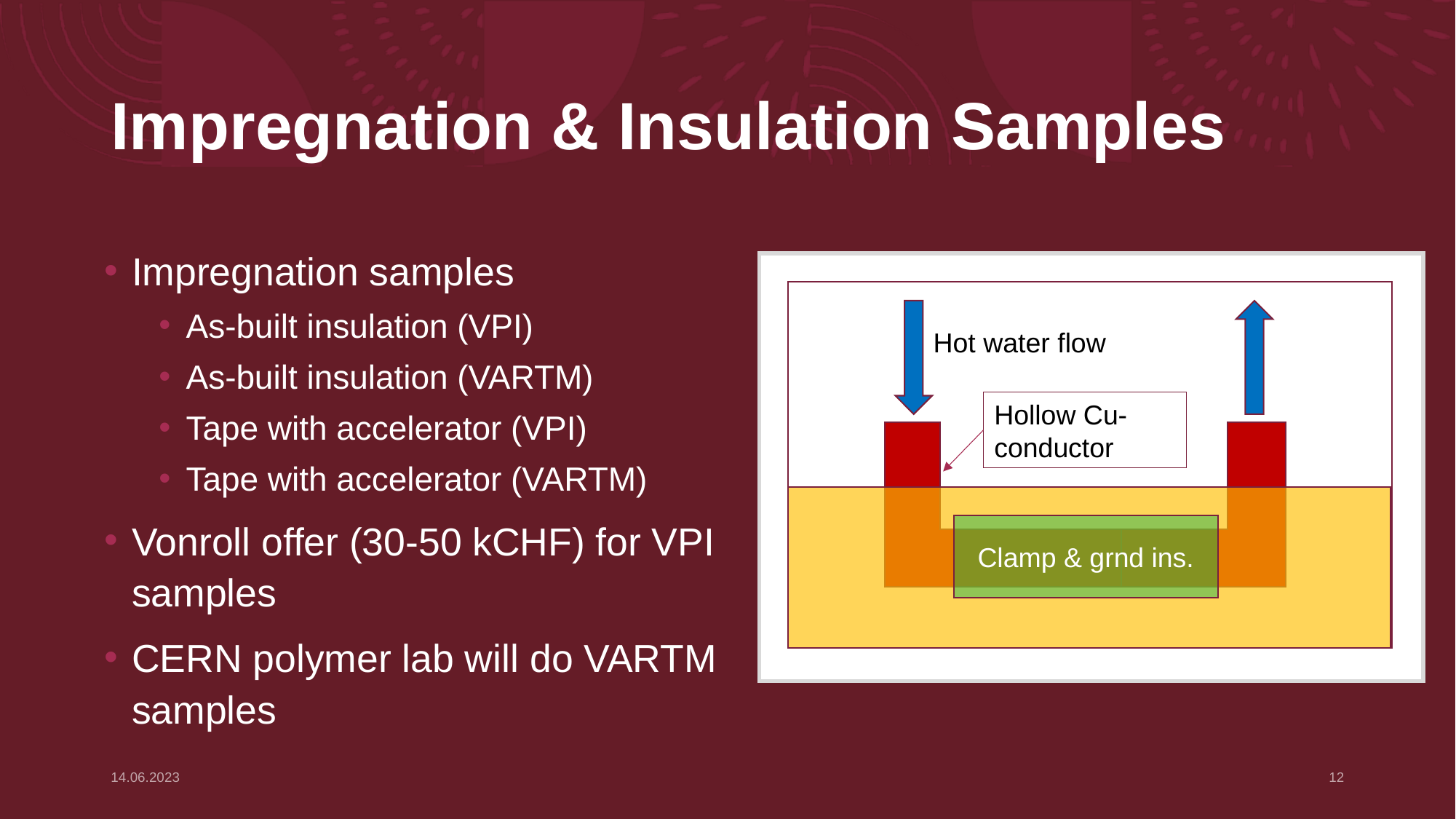

# Impregnation & Insulation Samples
Impregnation samples
As-built insulation (VPI)
As-built insulation (VARTM)
Tape with accelerator (VPI)
Tape with accelerator (VARTM)
Vonroll offer (30-50 kCHF) for VPI samples
CERN polymer lab will do VARTM samples

Hot water flow
Hollow Cu- conductor

Clamp & grnd ins.
14.06.2023
12